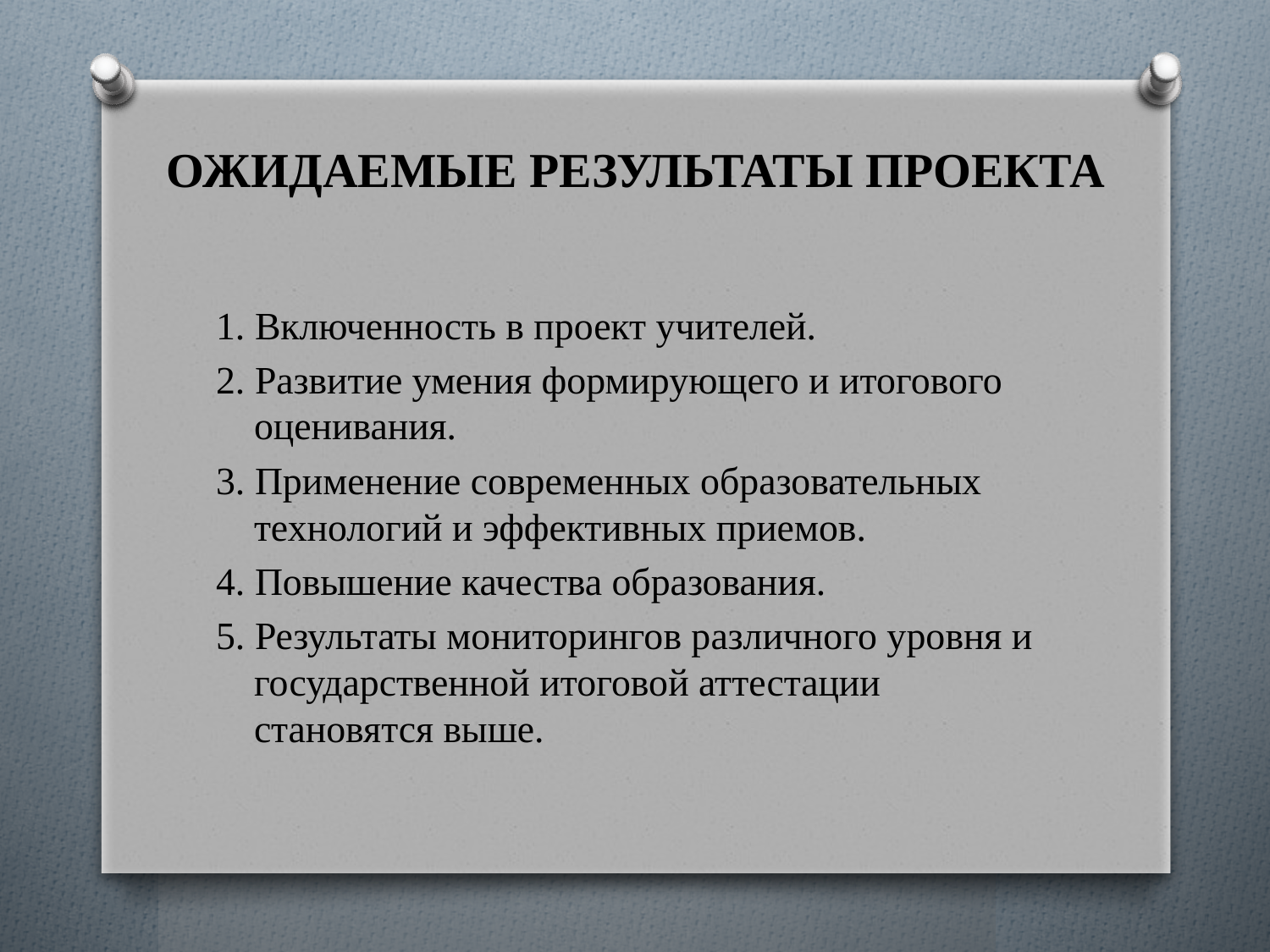

# ОЖИДАЕМЫЕ РЕЗУЛЬТАТЫ ПРОЕКТА
1. Включенность в проект учителей.
2. Развитие умения формирующего и итогового оценивания.
3. Применение современных образовательных технологий и эффективных приемов.
4. Повышение качества образования.
5. Результаты мониторингов различного уровня и государственной итоговой аттестации становятся выше.